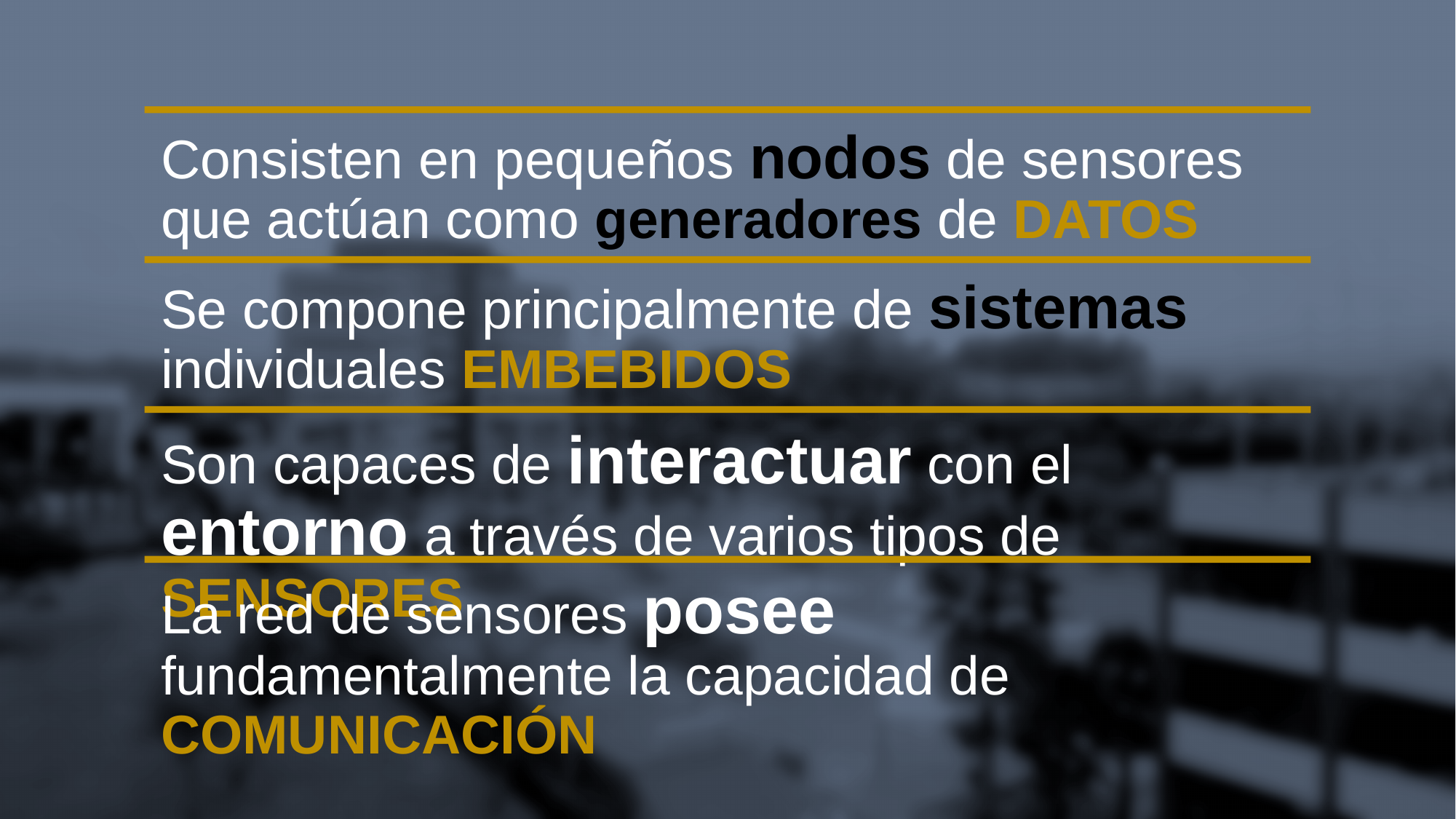

Consisten en pequeños nodos de sensores que actúan como generadores de DATOS
Se compone principalmente de sistemas individuales EMBEBIDOS
Son capaces de interactuar con el entorno a través de varios tipos de SENSORES
La red de sensores posee fundamentalmente la capacidad de COMUNICACIÓN